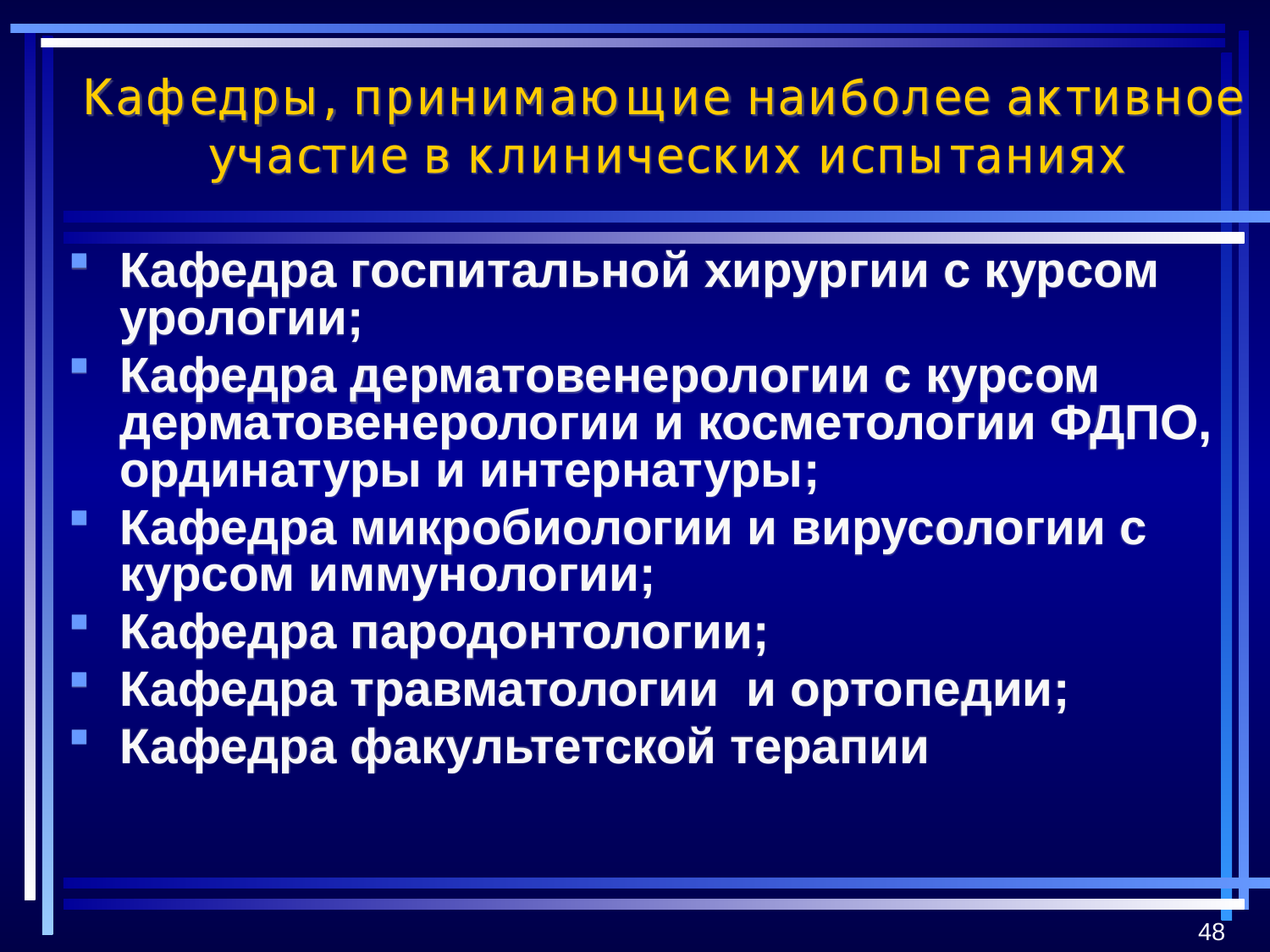

# Кафедры, принимающие наиболее активное участие в клинических испытаниях
Кафедра госпитальной хирургии с курсом урологии;
Кафедра дерматовенерологии с курсом дерматовенерологии и косметологии ФДПО, ординатуры и интернатуры;
Кафедра микробиологии и вирусологии с курсом иммунологии;
Кафедра пародонтологии;
Кафедра травматологии  и ортопедии;
Кафедра факультетской терапии

48